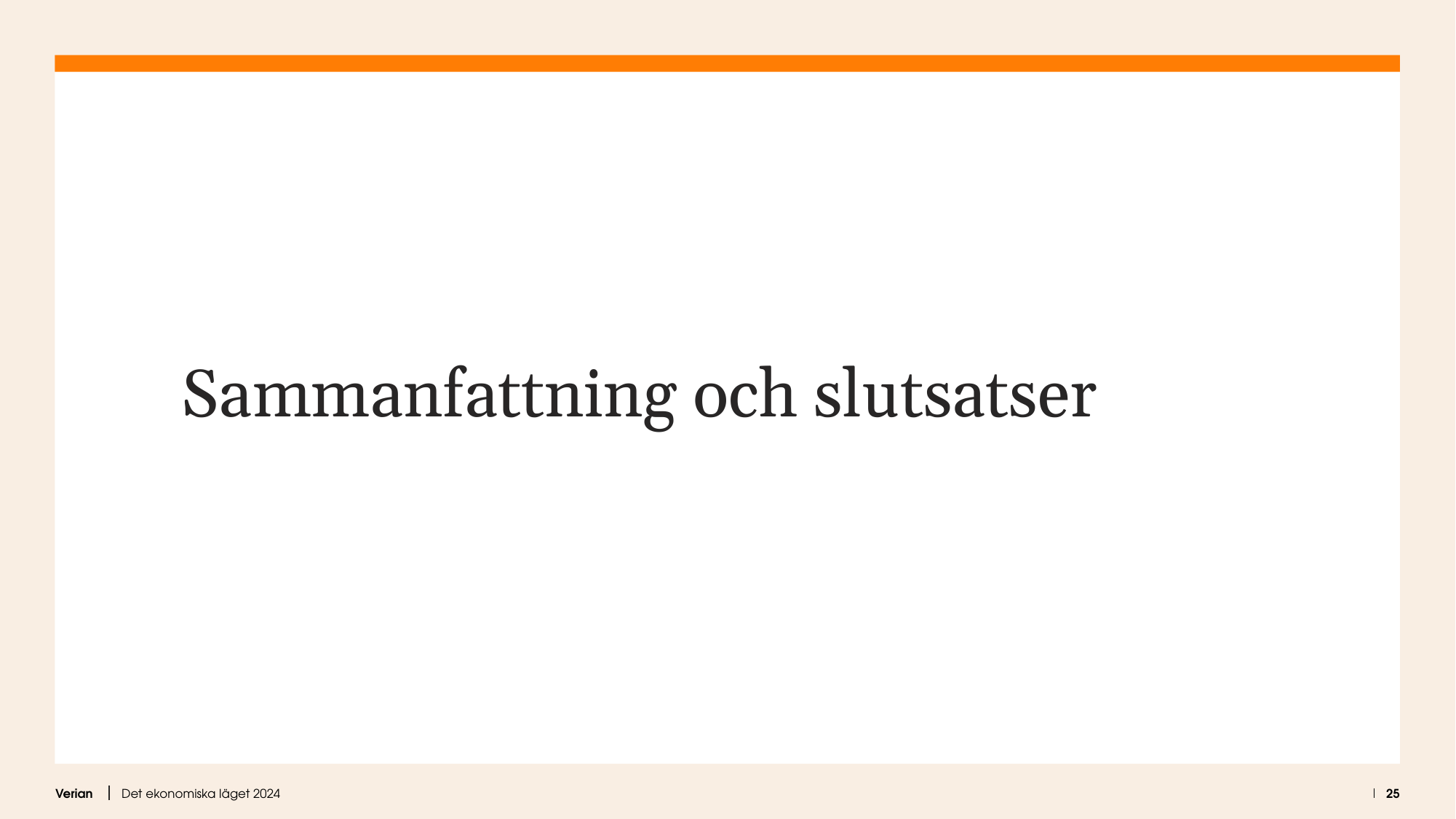

Sammanfattning och slutsatser
Det ekonomiska läget 2024
25